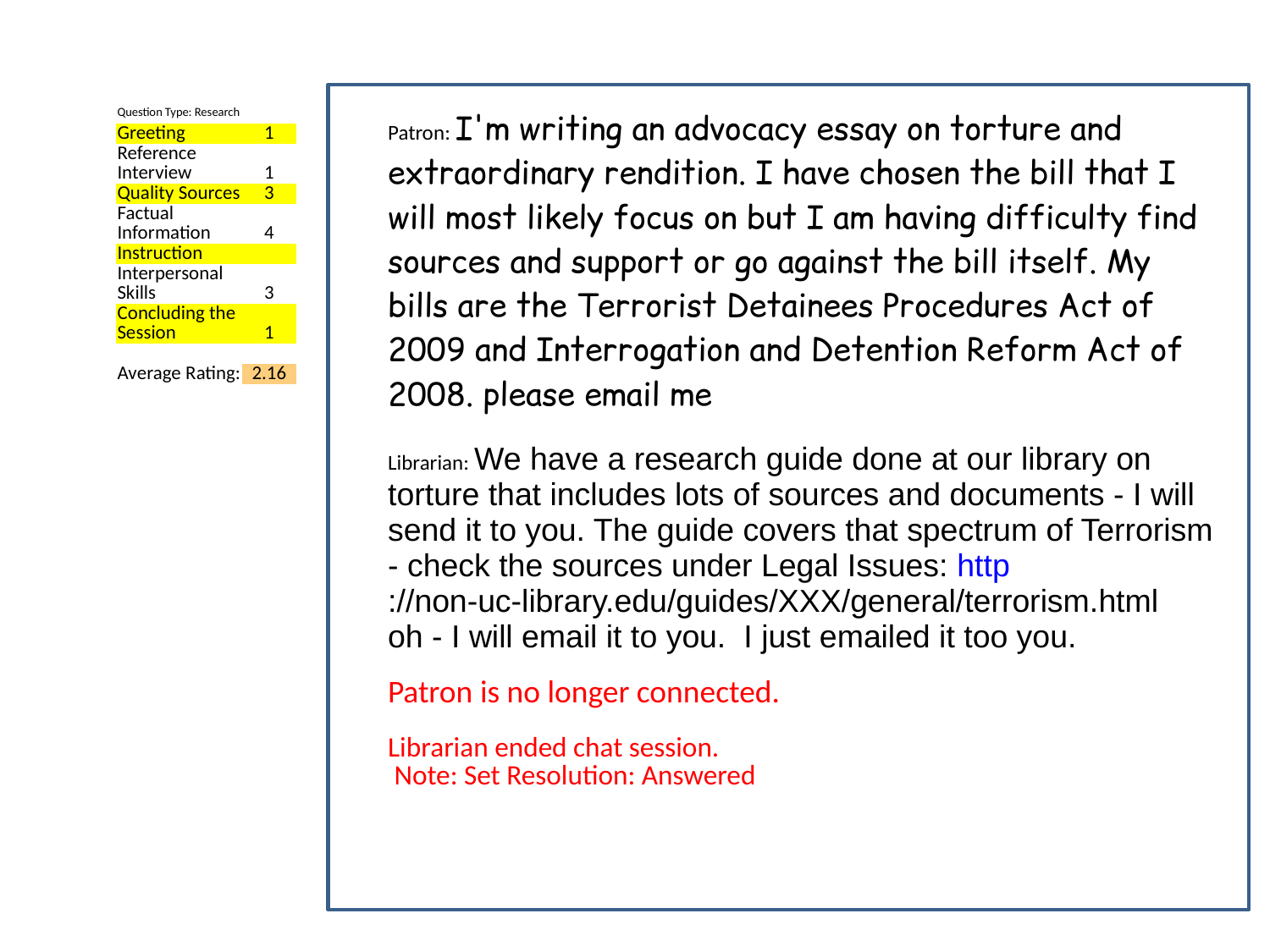

| Question Type: Research |  |  | Patron: I'm writing an advocacy essay on torture and extraordinary rendition. I have chosen the bill that I will most likely focus on but I am having difficulty find sources and support or go against the bill itself. My bills are the Terrorist Detainees Procedures Act of 2009 and Interrogation and Detention Reform Act of 2008. please email me Librarian: We have a research guide done at our library on torture that includes lots of sources and documents - I will send it to you. The guide covers that spectrum of Terrorism - check the sources under Legal Issues: http://non-uc-library.edu/guides/XXX/general/terrorism.html oh - I will email it to you. I just emailed it too you. Patron is no longer connected. Librarian ended chat session. Note: Set Resolution: Answered |
| --- | --- | --- | --- |
| Greeting | 1 |  |  |
| Reference Interview | 1 |  |  |
| Quality Sources | 3 |  |  |
| Factual Information | 4 |  |  |
| Instruction |  |  |  |
| Interpersonal Skills | 3 |  |  |
| Concluding the Session | 1 |  |  |
|  |  |  |  |
| Average Rating: | 2.16 |  |  |
|  |  |  |  |
|  |  |  |  |
|  |  |  |  |
|  |  |  |  |
|  |  |  |  |
|  |  |  |  |
|  |  |  |  |
|  |  |  |  |
|  |  |  |  |
|  |  |  |  |
|  |  |  |  |
|  |  |  |  |
|  |  |  |  |
|  |  |  |  |
|  |  |  |  |